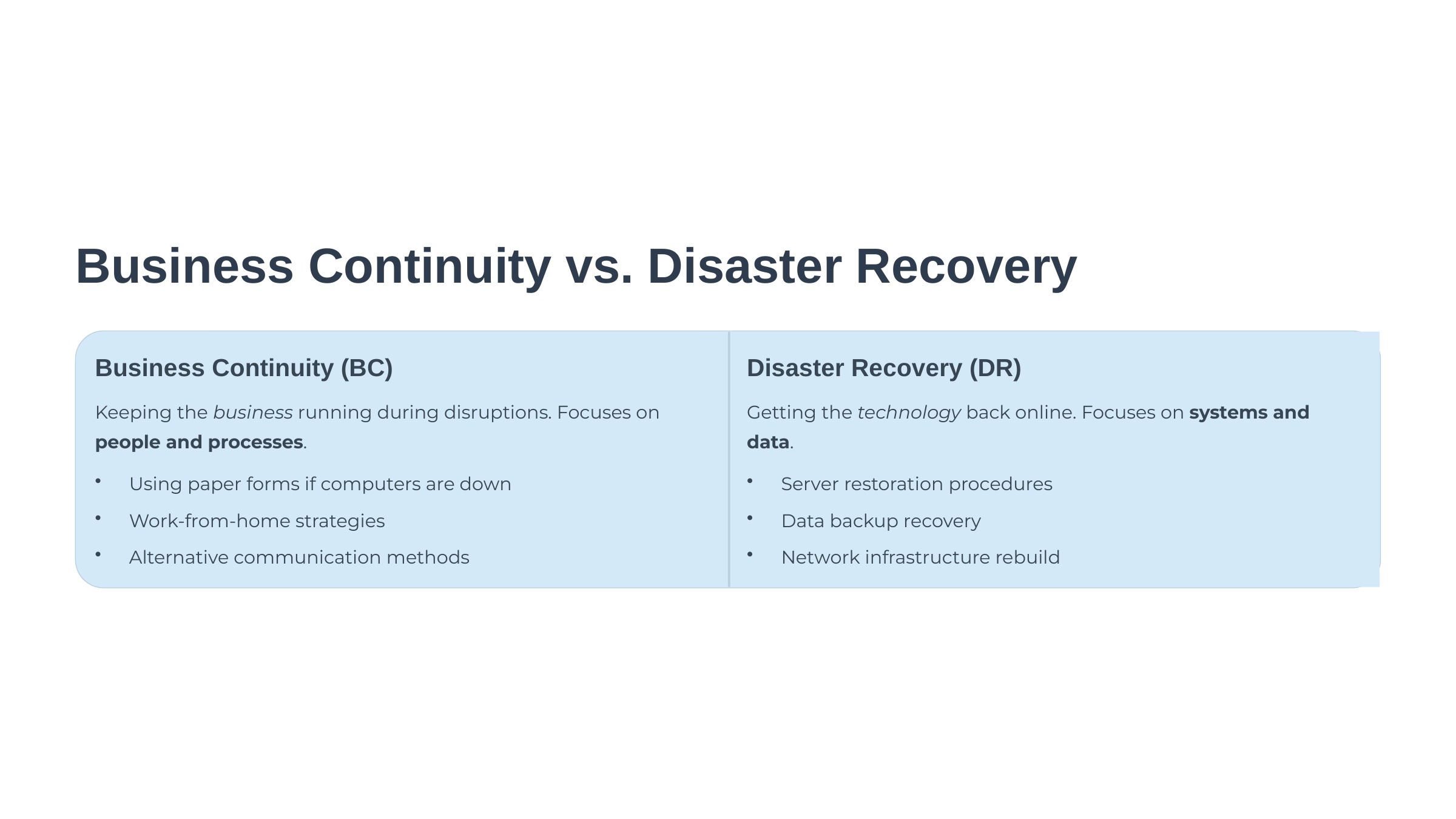

Business Continuity vs. Disaster Recovery

Business Continuity (BC)
Disaster Recovery (DR)
Keeping the business running during disruptions. Focuses on people and processes.
Getting the technology back online. Focuses on systems and data.
Using paper forms if computers are down
Server restoration procedures
Work-from-home strategies
Data backup recovery
Alternative communication methods
Network infrastructure rebuild